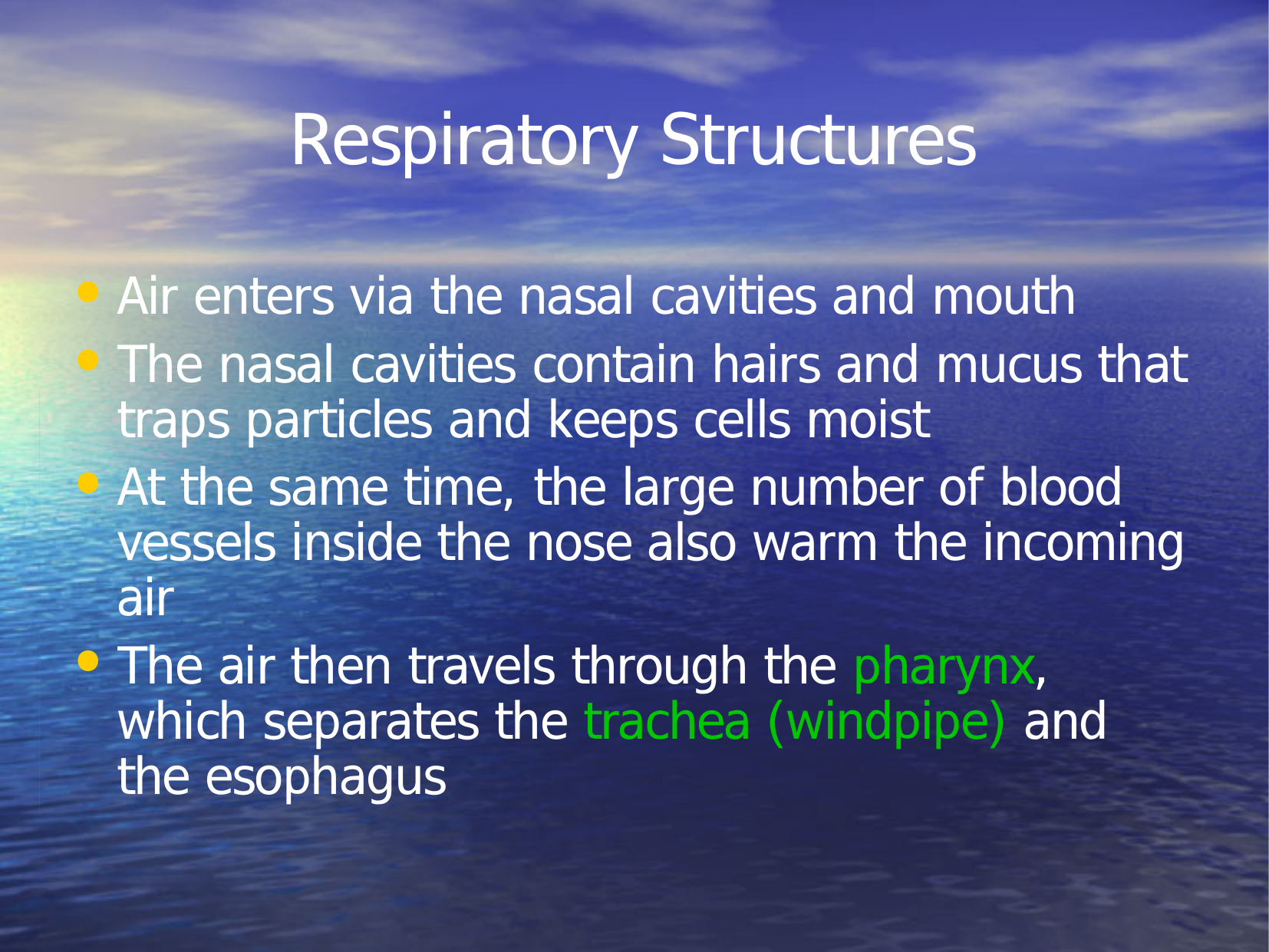

# Respiratory Structures
Air enters via the nasal cavities and mouth
The nasal cavities contain hairs and mucus that traps particles and keeps cells moist
At the same time, the large number of blood vessels inside the nose also warm the incoming air
The air then travels through the pharynx, which separates the trachea (windpipe) and the esophagus